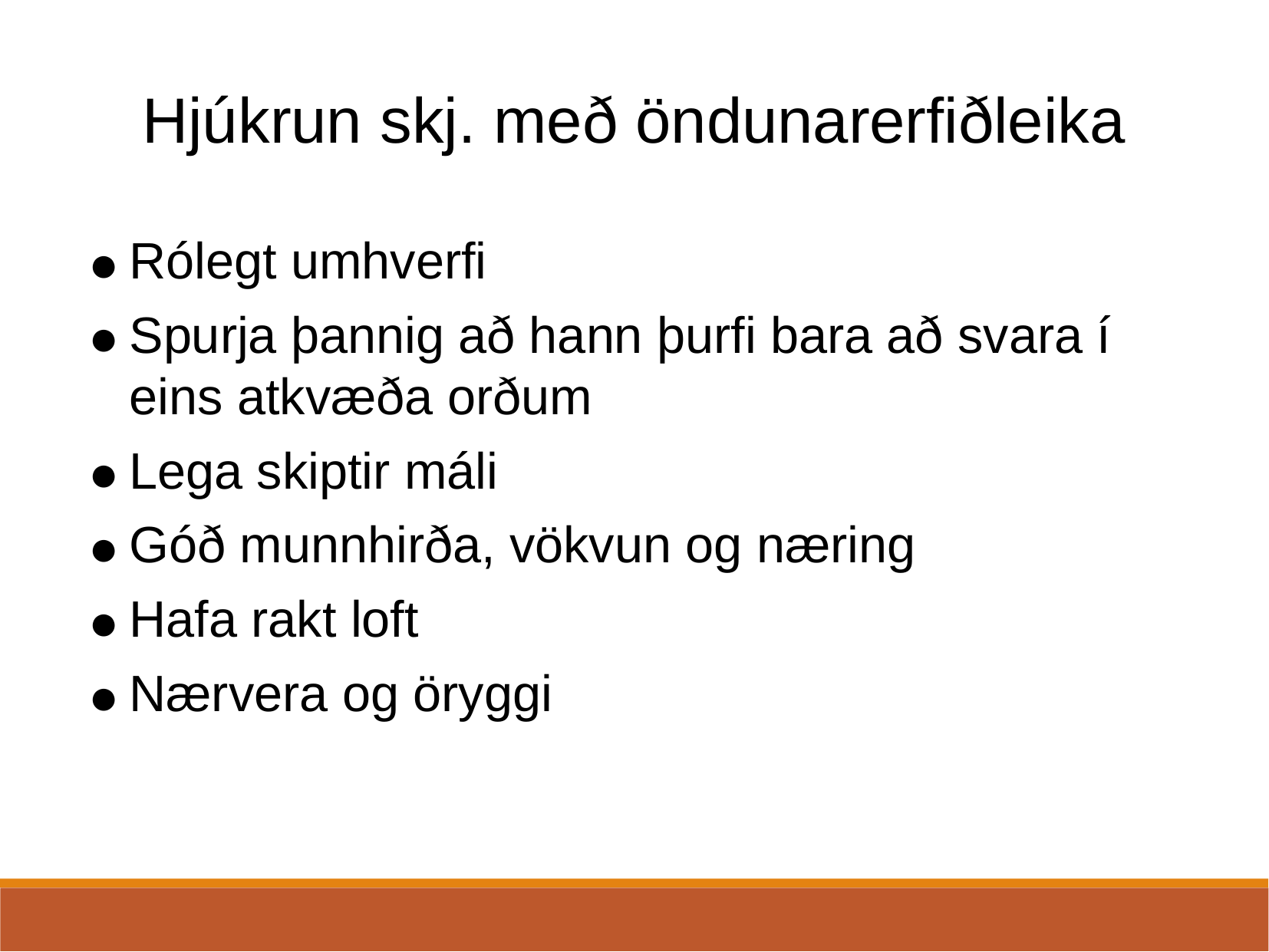

Hjúkrun skj. með öndunarerfiðleika
Rólegt umhverfi
Spurja þannig að hann þurfi bara að svara í eins atkvæða orðum
Lega skiptir máli
Góð munnhirða, vökvun og næring
Hafa rakt loft
Nærvera og öryggi